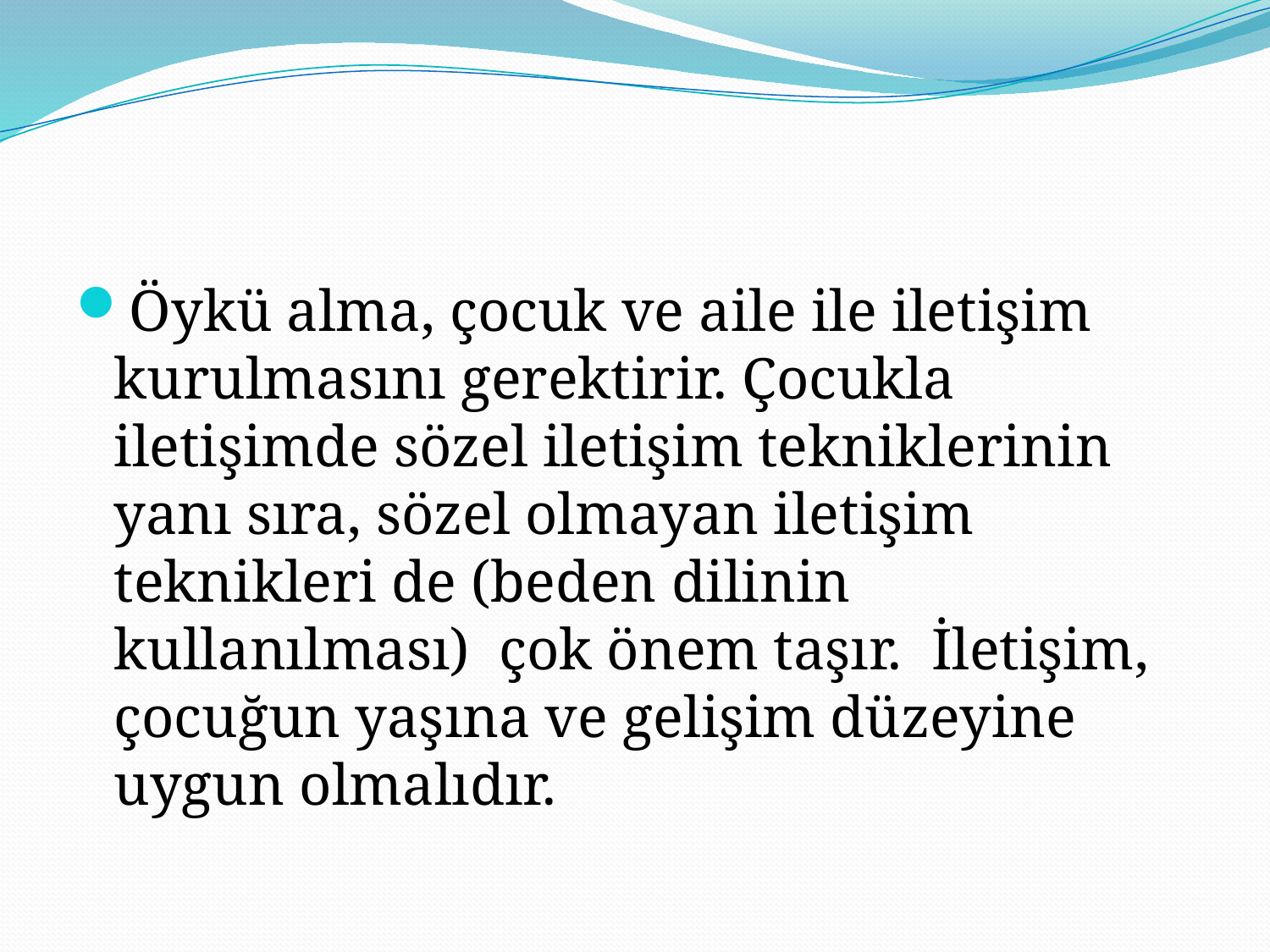

#
Öykü alma, çocuk ve aile ile iletişim kurulmasını gerektirir. Çocukla iletişimde sözel iletişim tekniklerinin yanı sıra, sözel olmayan iletişim teknikleri de (beden dilinin kullanılması)  çok önem taşır.  İletişim, çocuğun yaşına ve gelişim düzeyine uygun olmalıdır.